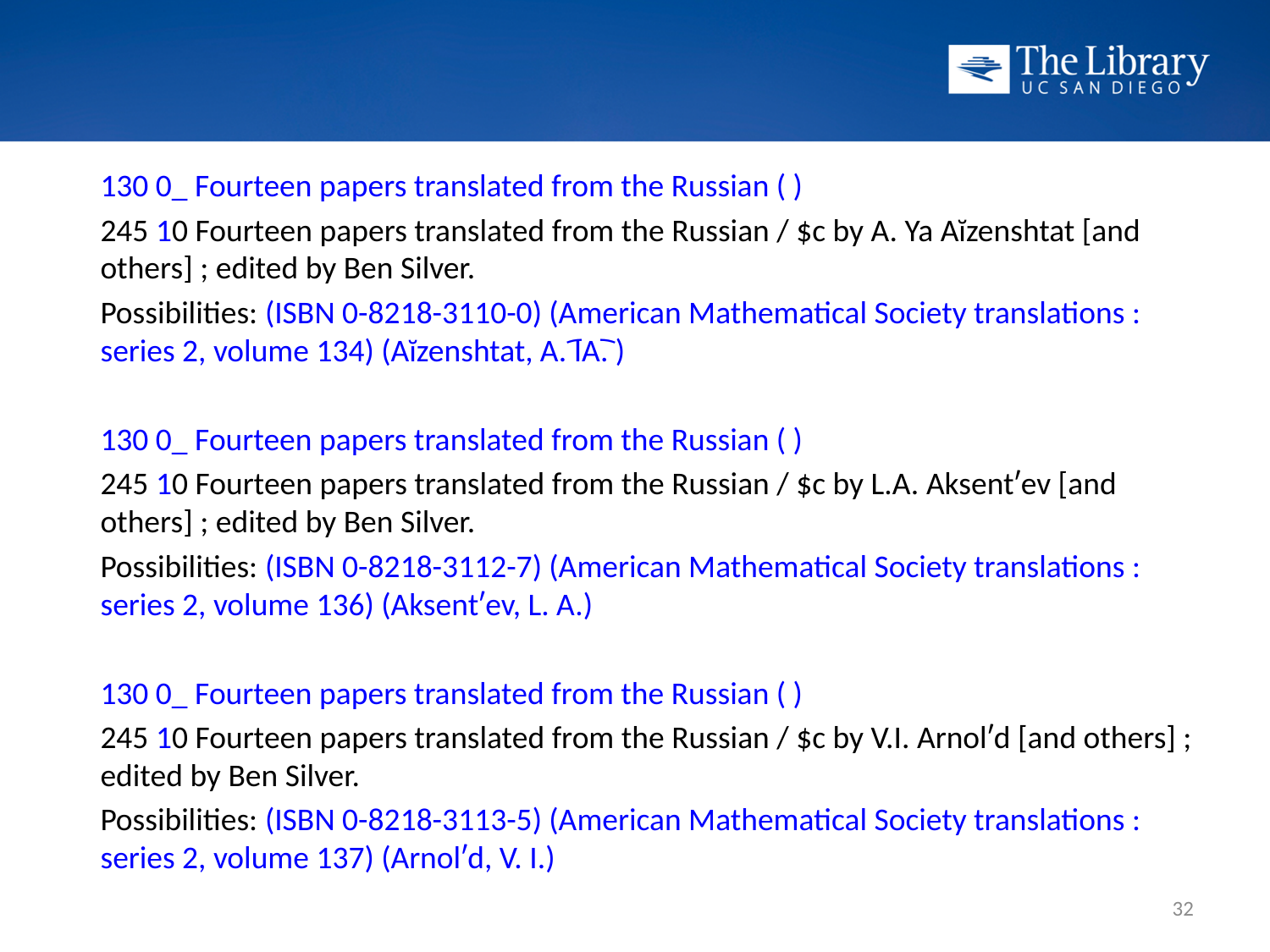

#
130 0_ Fourteen papers translated from the Russian ( )
245 10 Fourteen papers translated from the Russian / $c by A. Ya Aĭzenshtat [and others] ; edited by Ben Silver.
Possibilities: (ISBN 0-8218-3110-0) (American Mathematical Society translations : series 2, volume 134) (Aĭzenshtat, A. I︠A︡. )

130 0_ Fourteen papers translated from the Russian ( )
245 10 Fourteen papers translated from the Russian / $c by L.A. Aksentʹev [and others] ; edited by Ben Silver.
Possibilities: (ISBN 0-8218-3112-7) (American Mathematical Society translations : series 2, volume 136) (Aksentʹev, L. A.)

130 0_ Fourteen papers translated from the Russian ( )
245 10 Fourteen papers translated from the Russian / $c by V.I. Arnolʹd [and others] ; edited by Ben Silver.
Possibilities: (ISBN 0-8218-3113-5) (American Mathematical Society translations : series 2, volume 137) (Arnolʹd, V. I.)

32